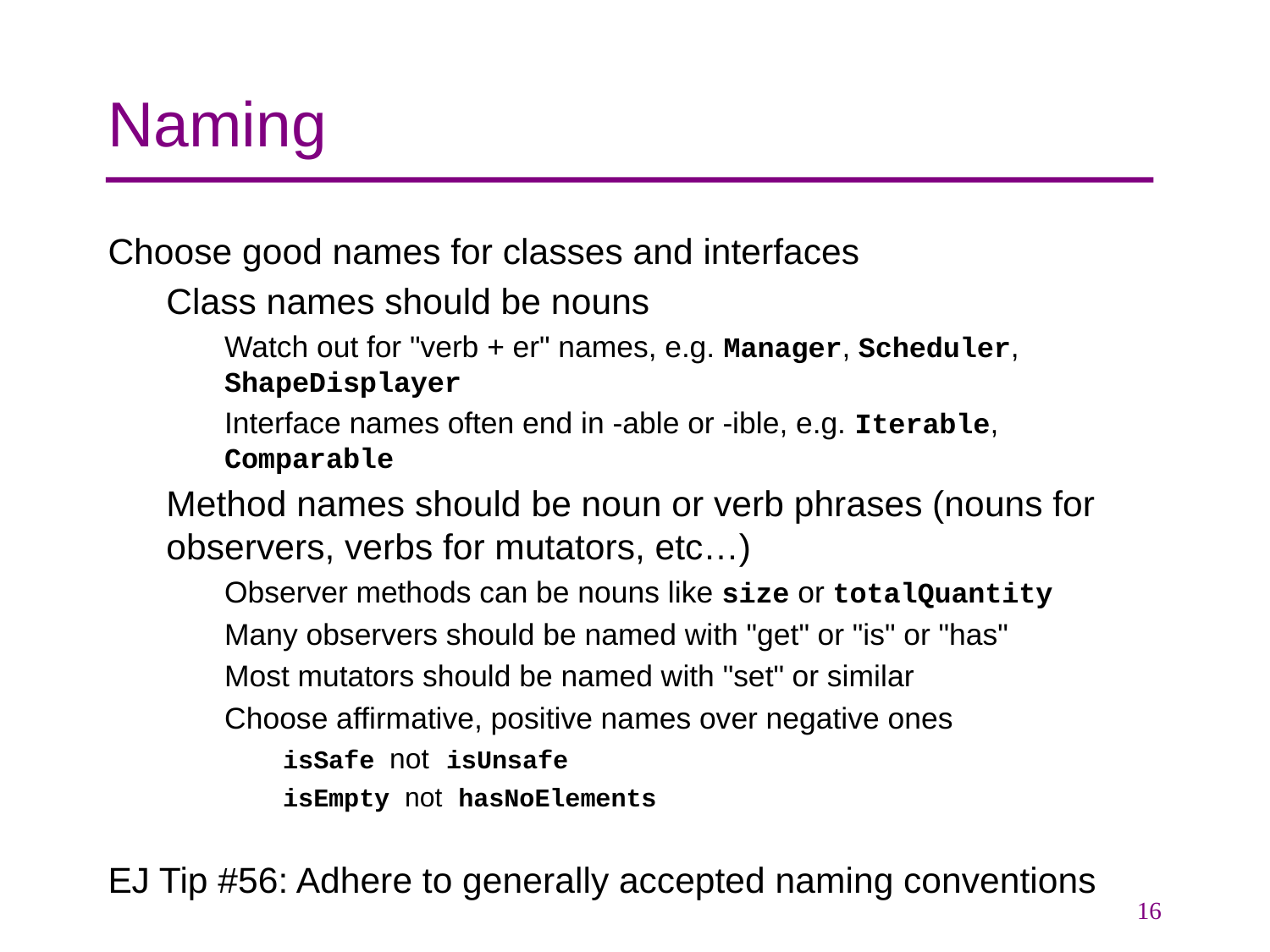

# Naming
Choose good names for classes and interfaces
Class names should be nouns
Watch out for "verb + er" names, e.g. Manager, Scheduler, ShapeDisplayer
Interface names often end in -able or -ible, e.g. Iterable, Comparable
Method names should be noun or verb phrases (nouns for observers, verbs for mutators, etc…)
Observer methods can be nouns like size or totalQuantity
Many observers should be named with "get" or "is" or "has"
Most mutators should be named with "set" or similar
Choose affirmative, positive names over negative ones
isSafe not isUnsafe
isEmpty not hasNoElements

EJ Tip #56: Adhere to generally accepted naming conventions
16